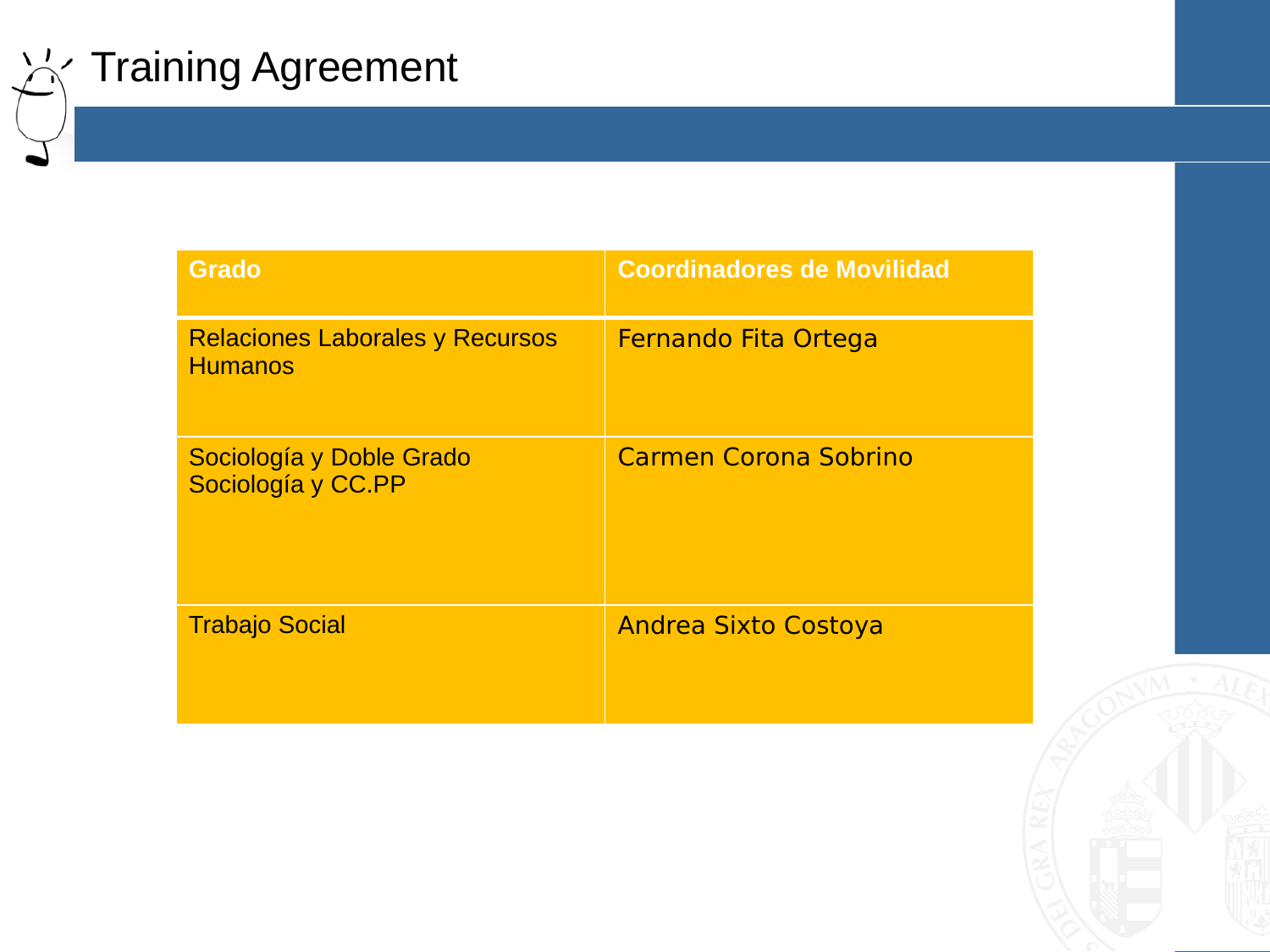

# Training Agreement
| Grado | Coordinadores de Movilidad |
| --- | --- |
| Relaciones Laborales y Recursos Humanos | Fernando Fita Ortega |
| Sociología y Doble Grado Sociología y CC.PP | Carmen Corona Sobrino |
| Trabajo Social | Andrea Sixto Costoya |